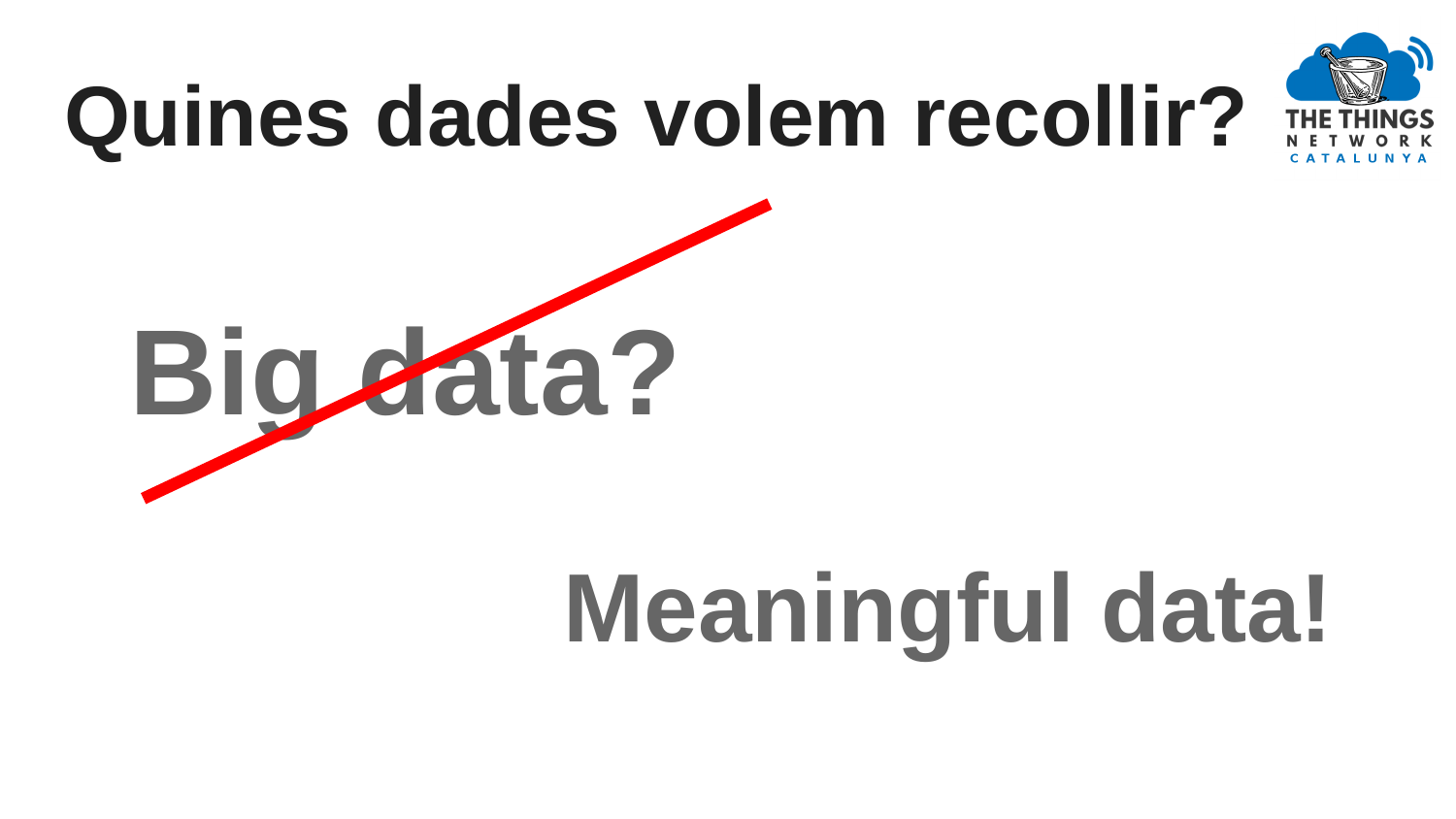

# Quines dades volem recollir?
Big data?

Meaningful data!